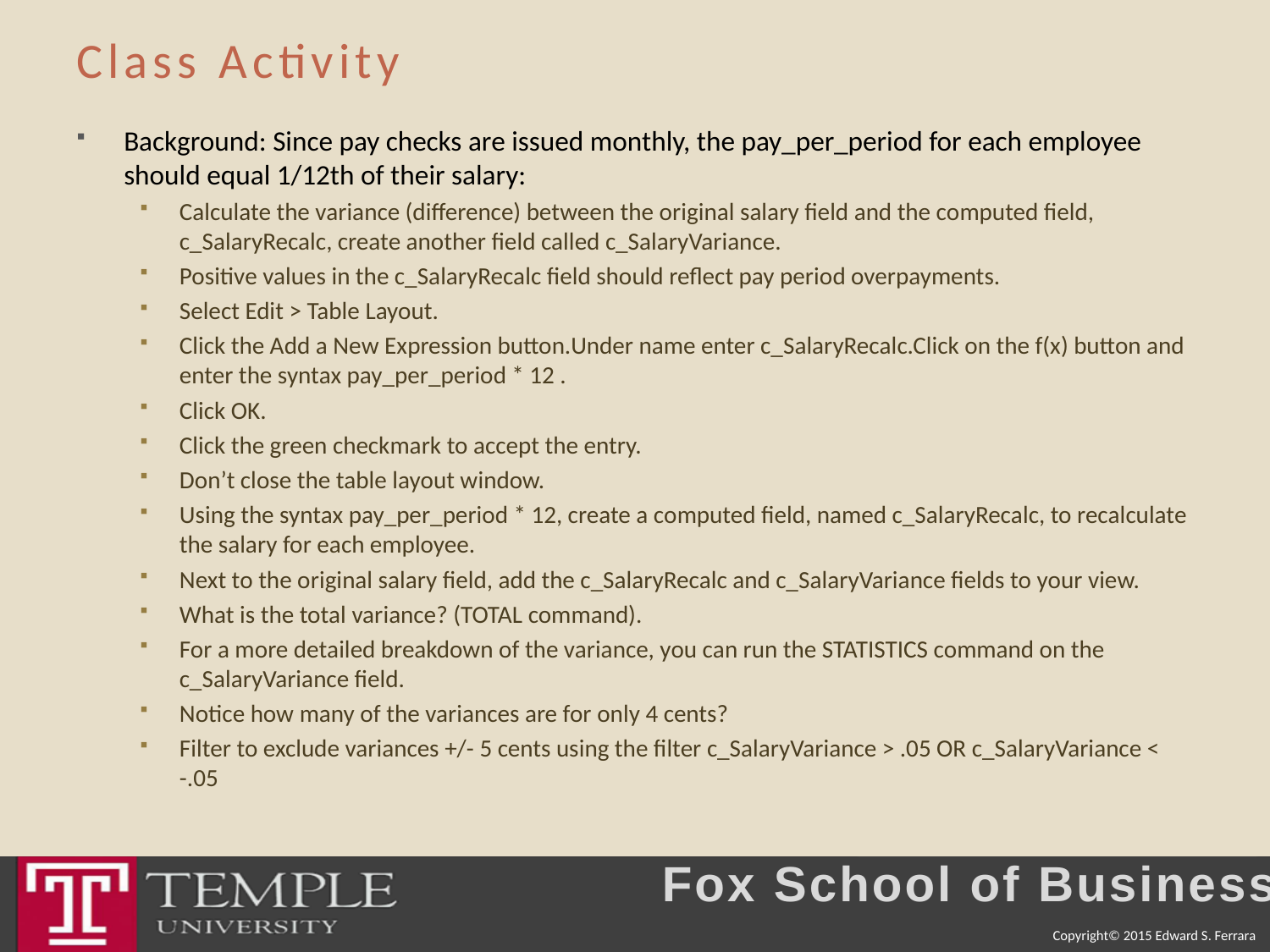

# Class Activity
Background: Since pay checks are issued monthly, the pay_per_period for each employee should equal 1/12th of their salary:
Calculate the variance (difference) between the original salary field and the computed field, c_SalaryRecalc, create another field called c_SalaryVariance.
Positive values in the c_SalaryRecalc field should reflect pay period overpayments.
Select Edit > Table Layout.
Click the Add a New Expression button.Under name enter c_SalaryRecalc.Click on the f(x) button and enter the syntax pay_per_period * 12 .
Click OK.
Click the green checkmark to accept the entry.
Don’t close the table layout window.
Using the syntax pay_per_period * 12, create a computed field, named c_SalaryRecalc, to recalculate the salary for each employee.
Next to the original salary field, add the c_SalaryRecalc and c_SalaryVariance fields to your view.
What is the total variance? (TOTAL command).
For a more detailed breakdown of the variance, you can run the STATISTICS command on the c_SalaryVariance field.
Notice how many of the variances are for only 4 cents?
Filter to exclude variances +/- 5 cents using the filter c_SalaryVariance > .05 OR c_SalaryVariance < -.05